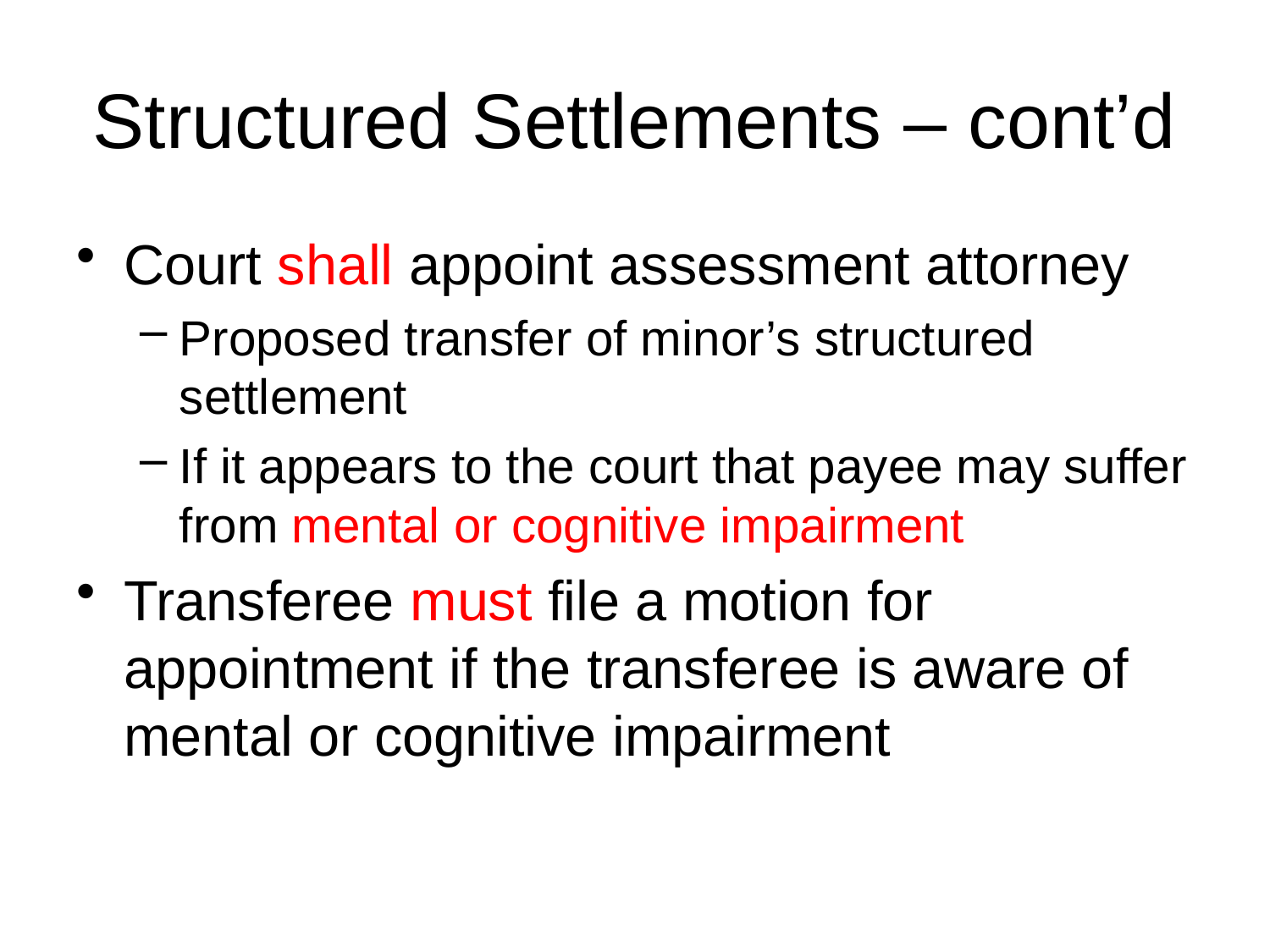

# Structured Settlements – cont’d
Court shall appoint assessment attorney
Proposed transfer of minor’s structured settlement
If it appears to the court that payee may suffer from mental or cognitive impairment
Transferee must file a motion for appointment if the transferee is aware of mental or cognitive impairment